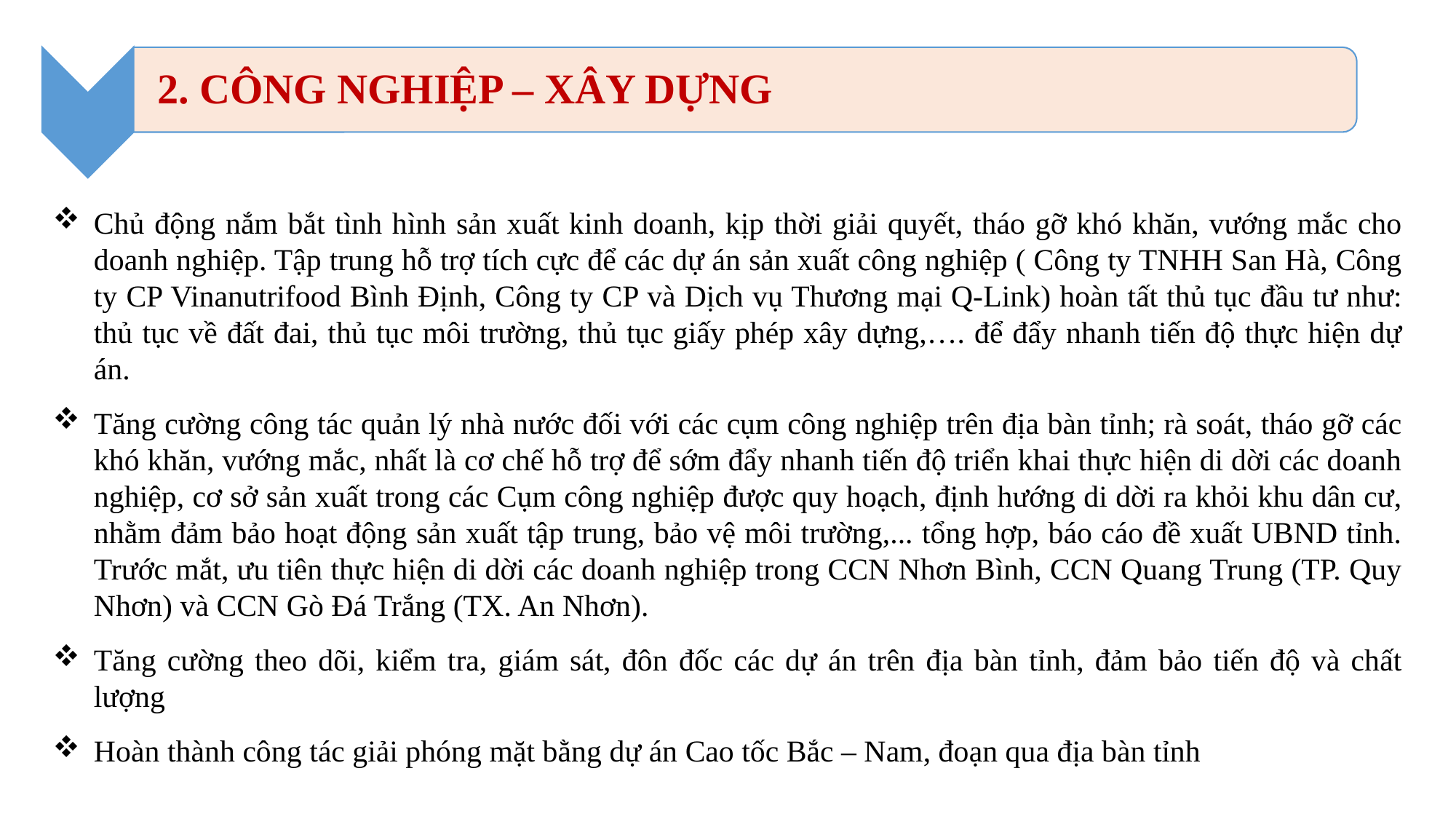

2. CÔNG NGHIỆP – XÂY DỰNG
Chủ động nắm bắt tình hình sản xuất kinh doanh, kịp thời giải quyết, tháo gỡ khó khăn, vướng mắc cho doanh nghiệp. Tập trung hỗ trợ tích cực để các dự án sản xuất công nghiệp ( Công ty TNHH San Hà, Công ty CP Vinanutrifood Bình Định, Công ty CP và Dịch vụ Thương mại Q-Link) hoàn tất thủ tục đầu tư như: thủ tục về đất đai, thủ tục môi trường, thủ tục giấy phép xây dựng,…. để đẩy nhanh tiến độ thực hiện dự án.
Tăng cường công tác quản lý nhà nước đối với các cụm công nghiệp trên địa bàn tỉnh; rà soát, tháo gỡ các khó khăn, vướng mắc, nhất là cơ chế hỗ trợ để sớm đẩy nhanh tiến độ triển khai thực hiện di dời các doanh nghiệp, cơ sở sản xuất trong các Cụm công nghiệp được quy hoạch, định hướng di dời ra khỏi khu dân cư, nhằm đảm bảo hoạt động sản xuất tập trung, bảo vệ môi trường,... tổng hợp, báo cáo đề xuất UBND tỉnh. Trước mắt, ưu tiên thực hiện di dời các doanh nghiệp trong CCN Nhơn Bình, CCN Quang Trung (TP. Quy Nhơn) và CCN Gò Đá Trắng (TX. An Nhơn).
Tăng cường theo dõi, kiểm tra, giám sát, đôn đốc các dự án trên địa bàn tỉnh, đảm bảo tiến độ và chất lượng
Hoàn thành công tác giải phóng mặt bằng dự án Cao tốc Bắc – Nam, đoạn qua địa bàn tỉnh